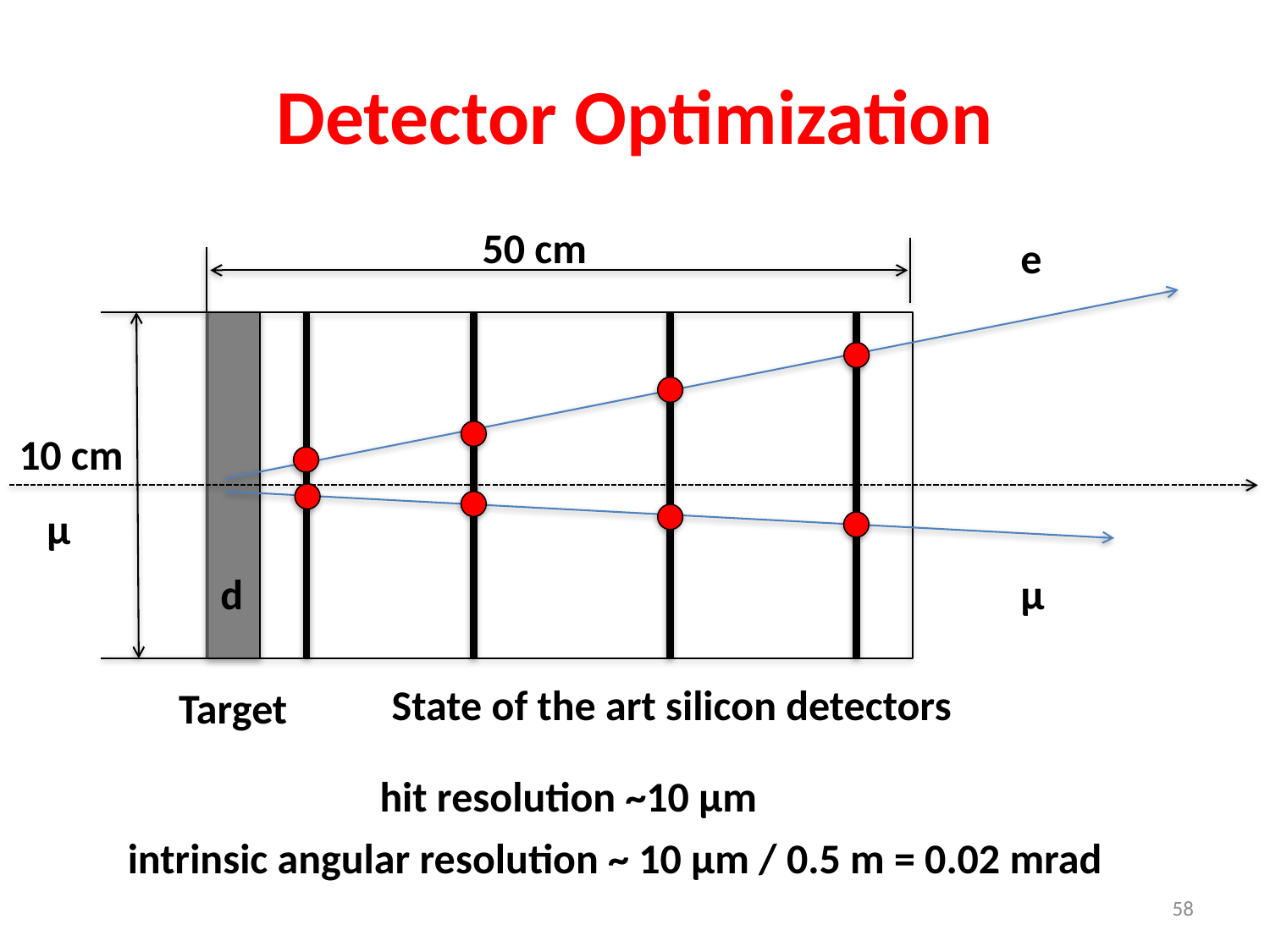

Detector Optimization
50 cm
e

10 cm

μ

d
μ
State of the art silicon detectors
Target
hit resolution ~10 μm
intrinsic angular resolution ~ 10 μm / 0.5 m = 0.02 mrad
58